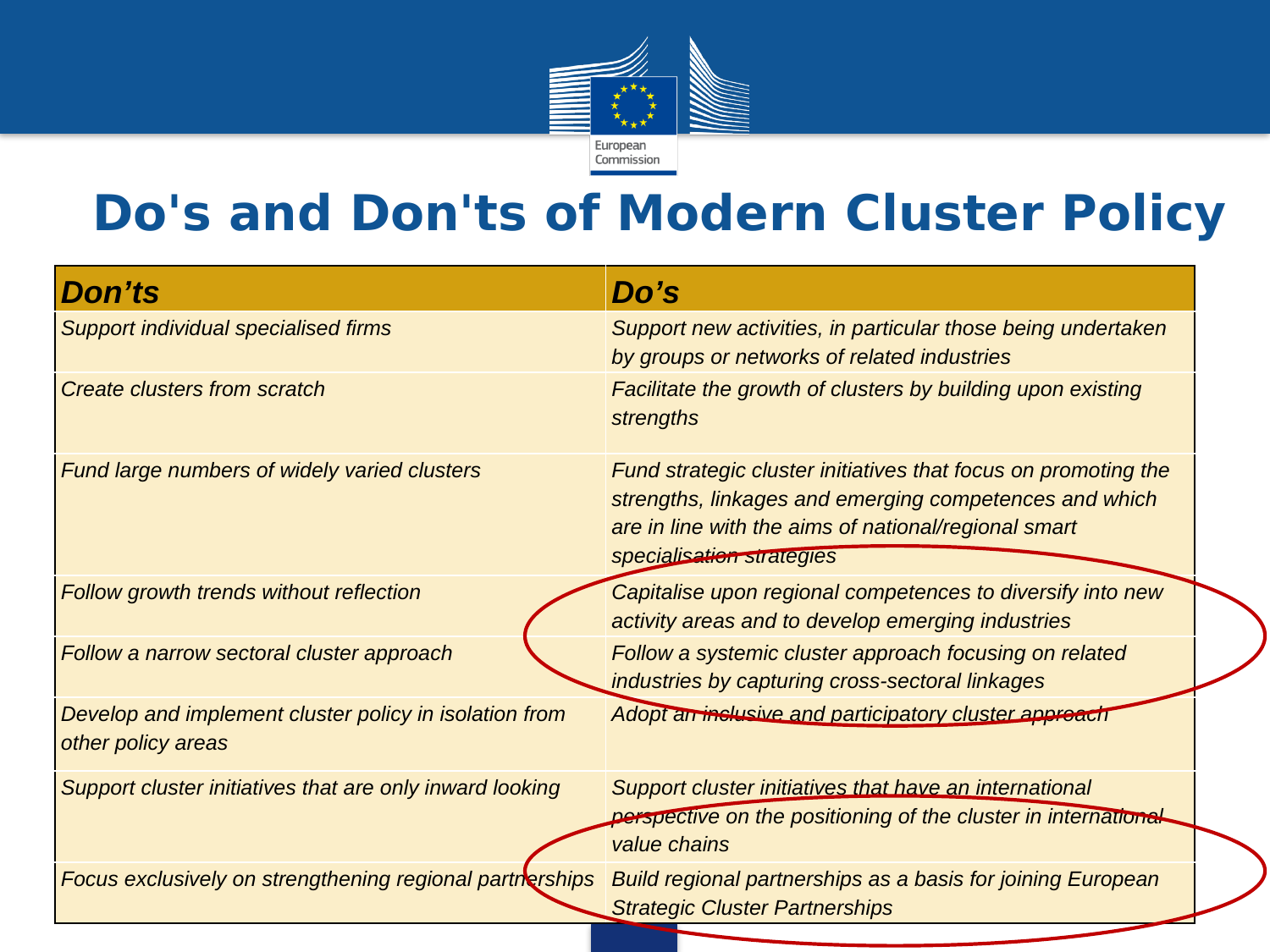

# Do's and Don'ts of Modern Cluster Policy
| Don’ts | Do’s |
| --- | --- |
| Support individual specialised firms | Support new activities, in particular those being undertaken by groups or networks of related industries |
| Create clusters from scratch | Facilitate the growth of clusters by building upon existing strengths |
| Fund large numbers of widely varied clusters | Fund strategic cluster initiatives that focus on promoting the strengths, linkages and emerging competences and which are in line with the aims of national/regional smart specialisation strategies |
| Follow growth trends without reflection | Capitalise upon regional competences to diversify into new activity areas and to develop emerging industries |
| Follow a narrow sectoral cluster approach | Follow a systemic cluster approach focusing on related industries by capturing cross-sectoral linkages |
| Develop and implement cluster policy in isolation from other policy areas | Adopt an inclusive and participatory cluster approach |
| Support cluster initiatives that are only inward looking | Support cluster initiatives that have an international perspective on the positioning of the cluster in international value chains |
| Focus exclusively on strengthening regional partnerships | Build regional partnerships as a basis for joining European Strategic Cluster Partnerships |